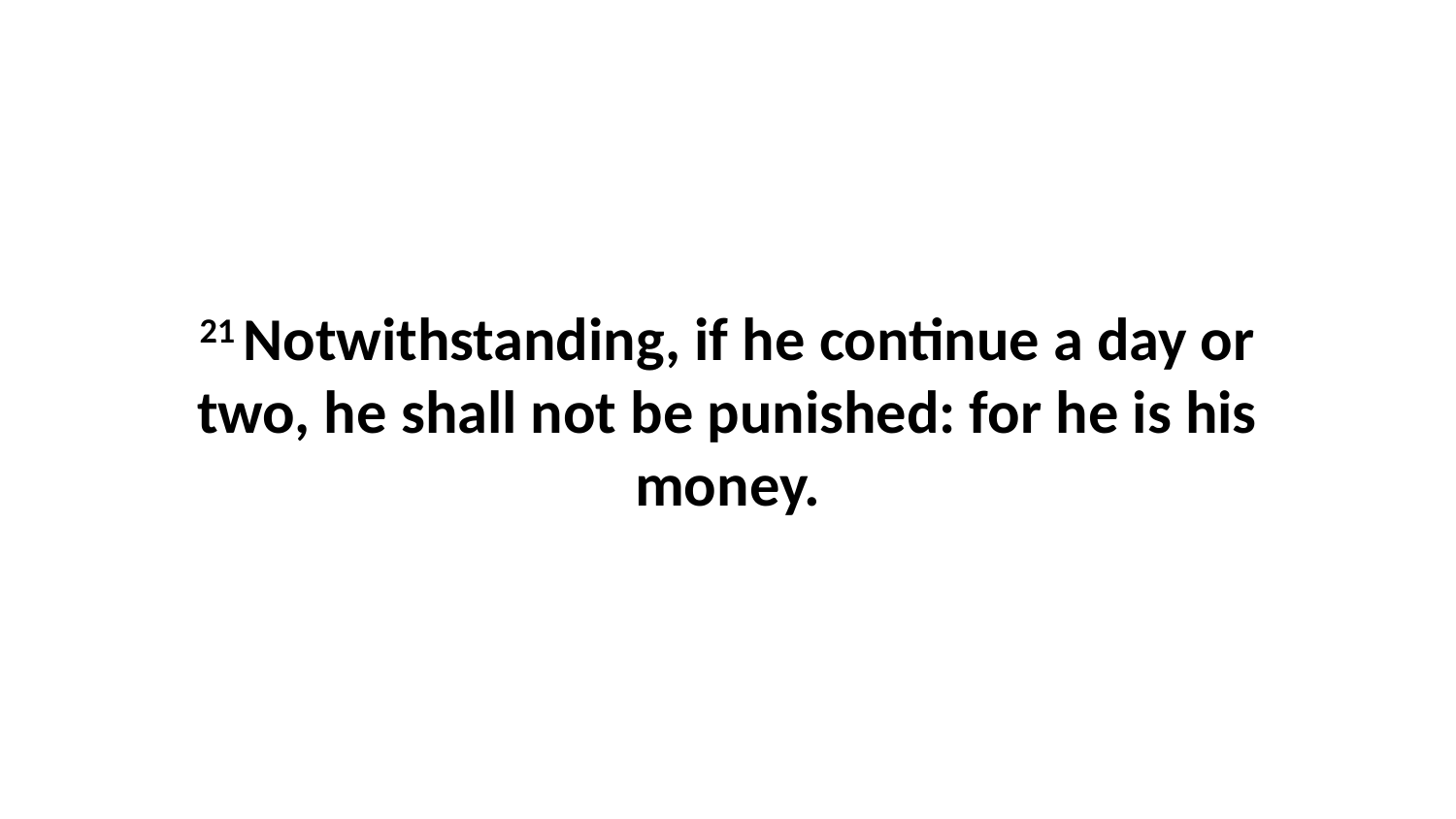

21 Notwithstanding, if he continue a day or two, he shall not be punished: for he is his money.